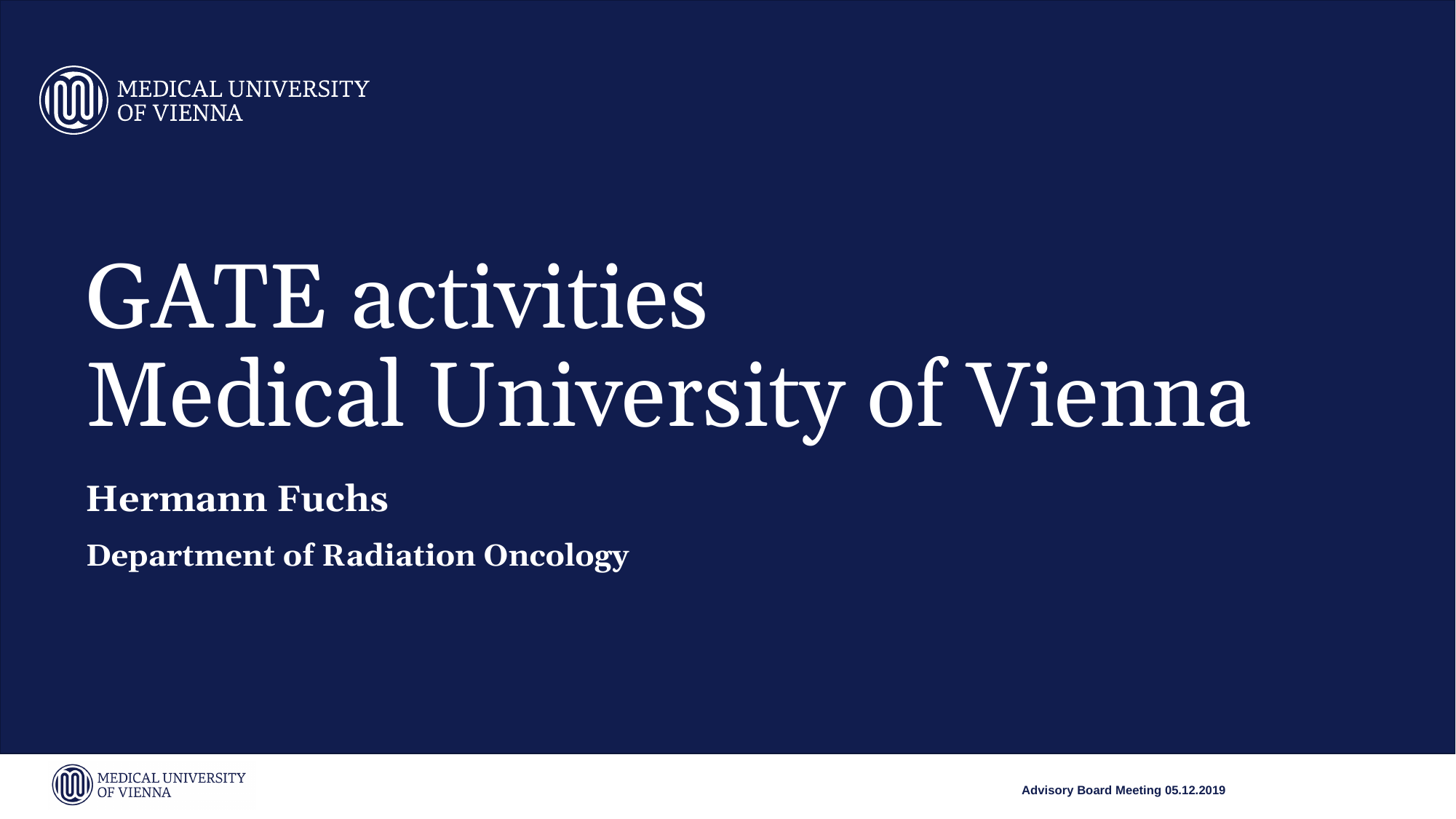

# GATE activities Medical University of Vienna
Hermann Fuchs
Department of Radiation Oncology

1
Advisory Board Meeting 05.12.2019